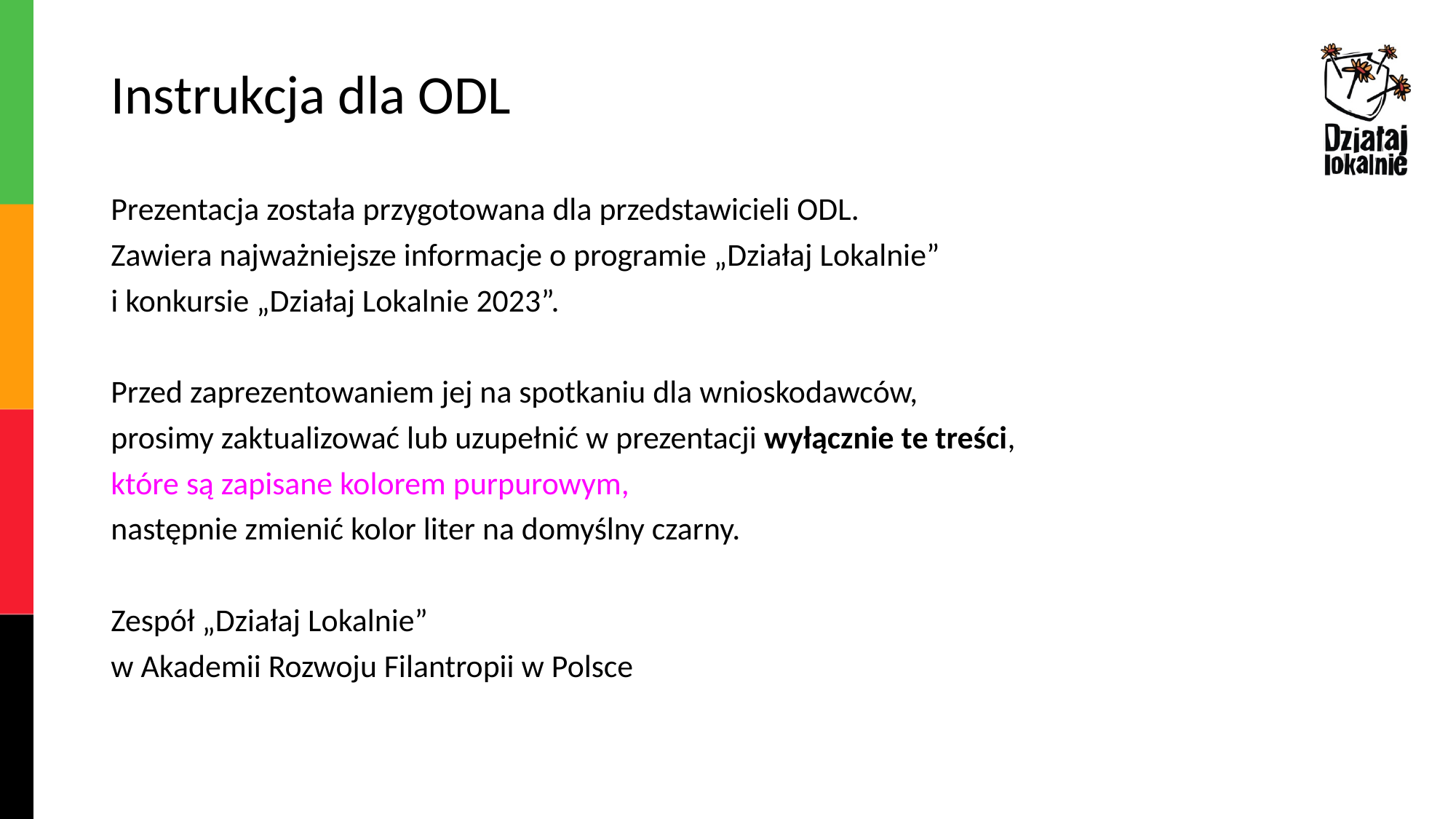

# Instrukcja dla ODL
Prezentacja została przygotowana dla przedstawicieli ODL.
Zawiera najważniejsze informacje o programie „Działaj Lokalnie”
i konkursie „Działaj Lokalnie 2023”.
Przed zaprezentowaniem jej na spotkaniu dla wnioskodawców,
prosimy zaktualizować lub uzupełnić w prezentacji wyłącznie te treści,
które są zapisane kolorem purpurowym,
następnie zmienić kolor liter na domyślny czarny.

Zespół „Działaj Lokalnie”
w Akademii Rozwoju Filantropii w Polsce
2